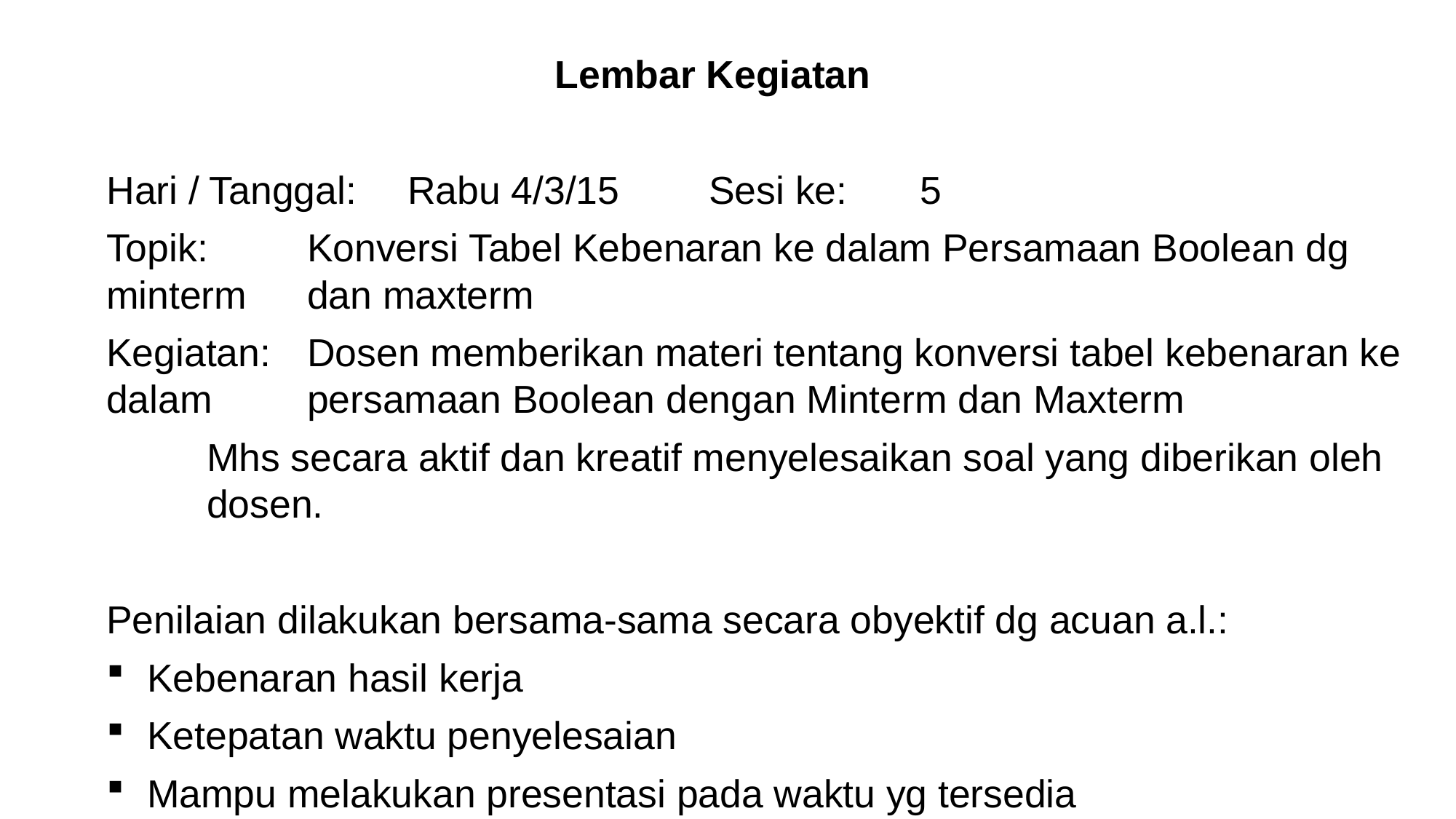

Lembar Kegiatan

Hari / Tanggal:	Rabu 4/3/15						Sesi ke:	 5
Topik:		Konversi Tabel Kebenaran ke dalam Persamaan Boolean dg minterm  		dan maxterm
Kegiatan:	Dosen memberikan materi tentang konversi tabel kebenaran ke dalam  		persamaan Boolean dengan Minterm dan Maxterm
		Mhs secara aktif dan kreatif menyelesaikan soal yang diberikan oleh  		dosen.

Penilaian dilakukan bersama-sama secara obyektif dg acuan a.l.:
Kebenaran hasil kerja
Ketepatan waktu penyelesaian
Mampu melakukan presentasi pada waktu yg tersedia